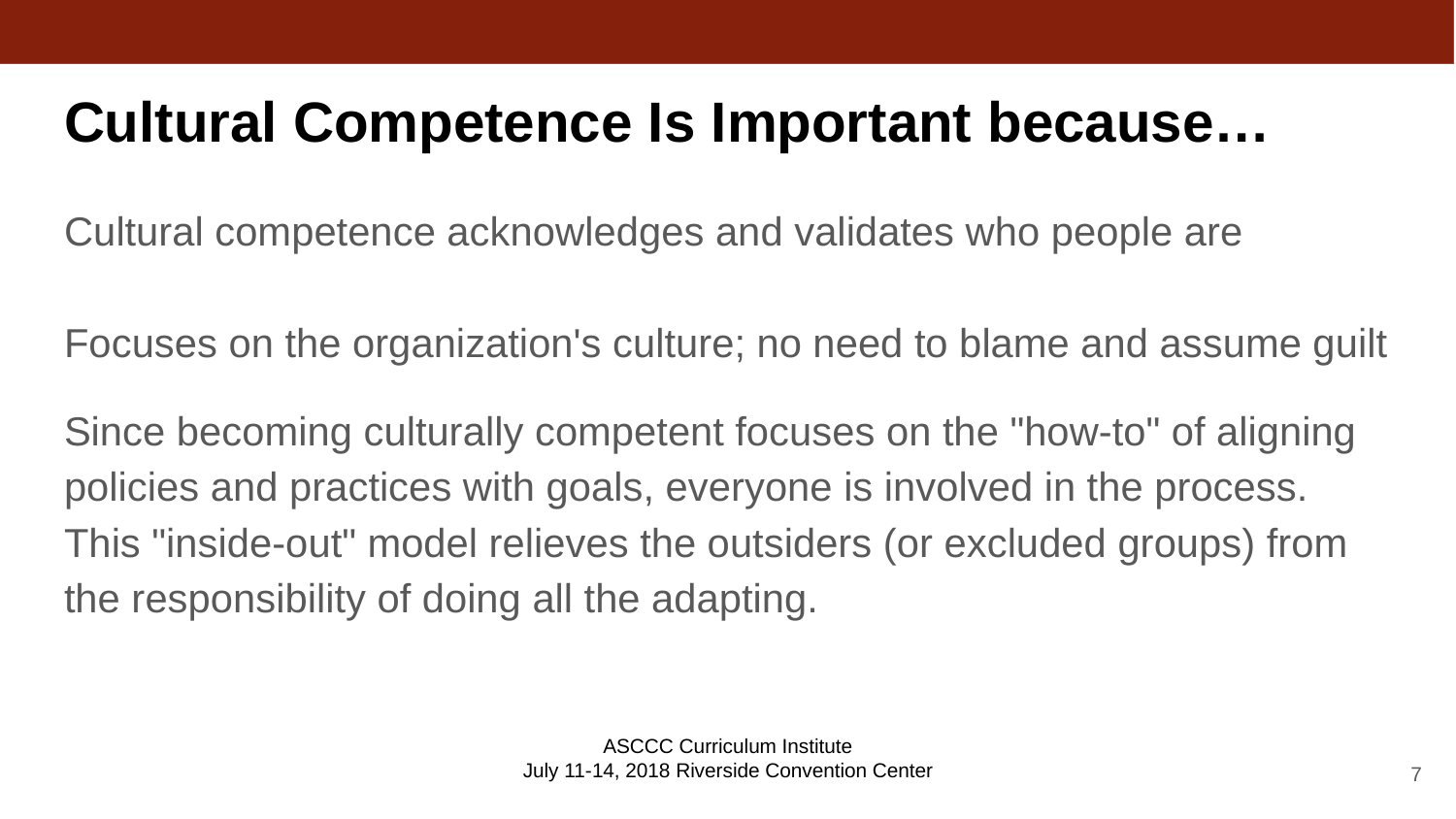

# Cultural Competence Is Important because…
Cultural competence acknowledges and validates who people are
Focuses on the organization's culture; no need to blame and assume guilt
Since becoming culturally competent focuses on the "how-to" of aligning policies and practices with goals, everyone is involved in the process. This "inside-out" model relieves the outsiders (or excluded groups) from the responsibility of doing all the adapting.
ASCCC Curriculum Institute
July 11-14, 2018 Riverside Convention Center
7